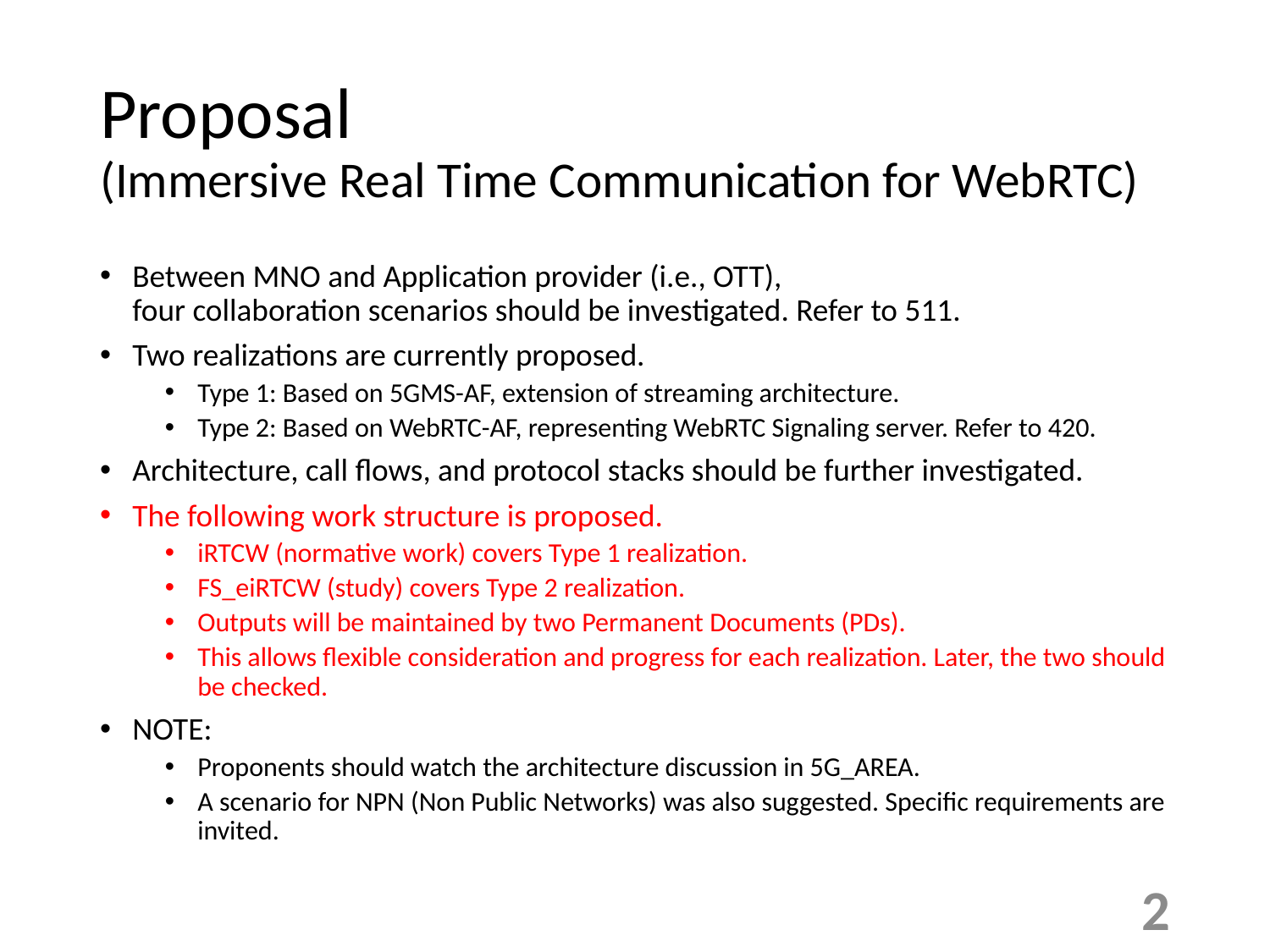

# Proposal (Immersive Real Time Communication for WebRTC)
Between MNO and Application provider (i.e., OTT),
four collaboration scenarios should be investigated. Refer to 511.
Two realizations are currently proposed.
Type 1: Based on 5GMS-AF, extension of streaming architecture.
Type 2: Based on WebRTC-AF, representing WebRTC Signaling server. Refer to 420.
Architecture, call flows, and protocol stacks should be further investigated.
The following work structure is proposed.
iRTCW (normative work) covers Type 1 realization.
FS_eiRTCW (study) covers Type 2 realization.
Outputs will be maintained by two Permanent Documents (PDs).
This allows flexible consideration and progress for each realization. Later, the two should be checked.
NOTE:
Proponents should watch the architecture discussion in 5G_AREA.
A scenario for NPN (Non Public Networks) was also suggested. Specific requirements are invited.
2